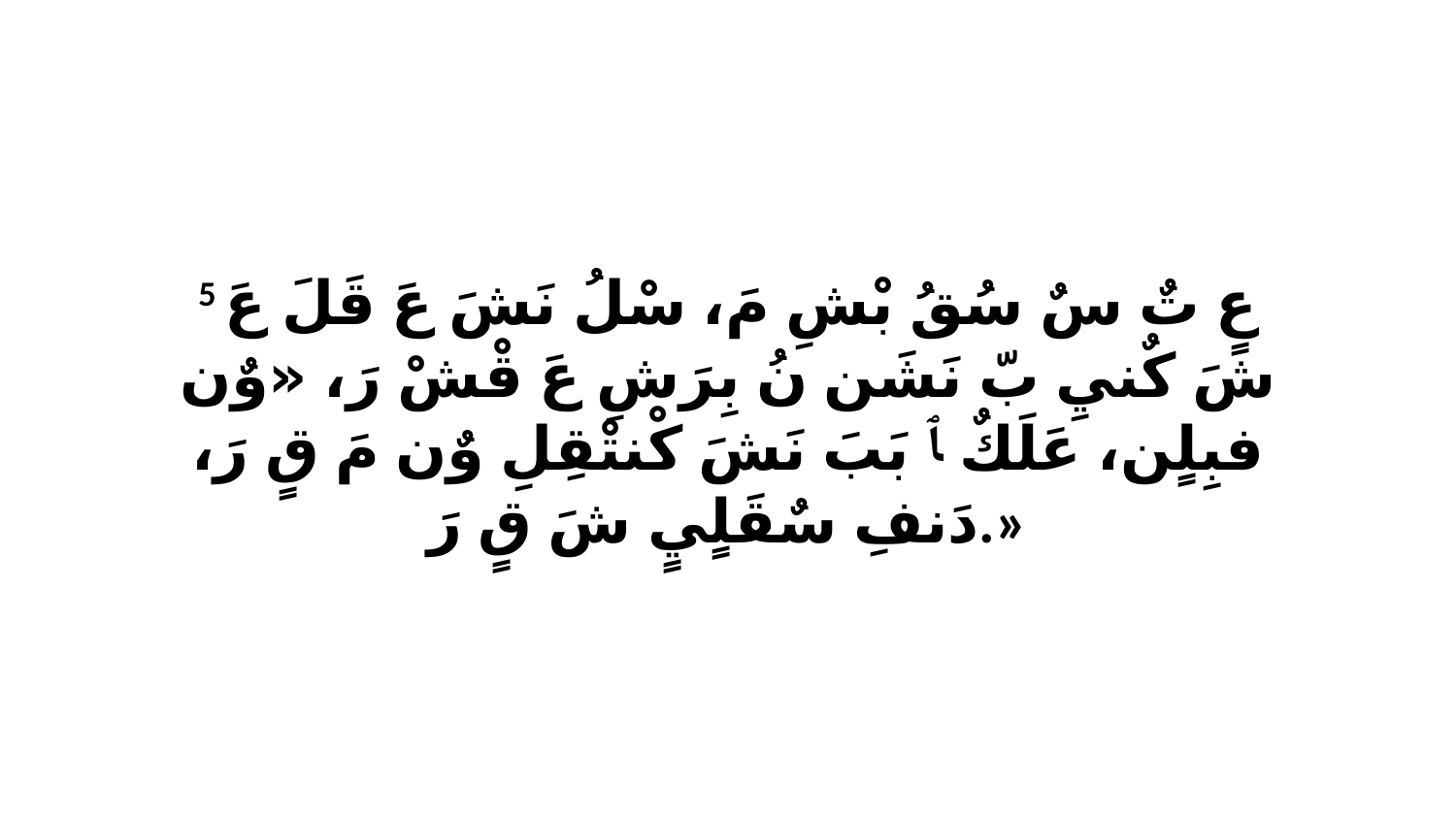

5 عٍ تٌ سٌ سُقُ بْشِ مَ، سْلُ نَشَ عَ قَلَ عَ شَ كٌنيِ بّ نَشَن نُ بِرَشِ عَ قْشْ رَ، «وٌن فبِلٍن، عَلَكٌ ﭑ بَبَ نَشَ كْنتْقِلِ وٌن مَ قٍ رَ، دَنفِ سٌقَلٍيٍ شَ قٍ رَ.»